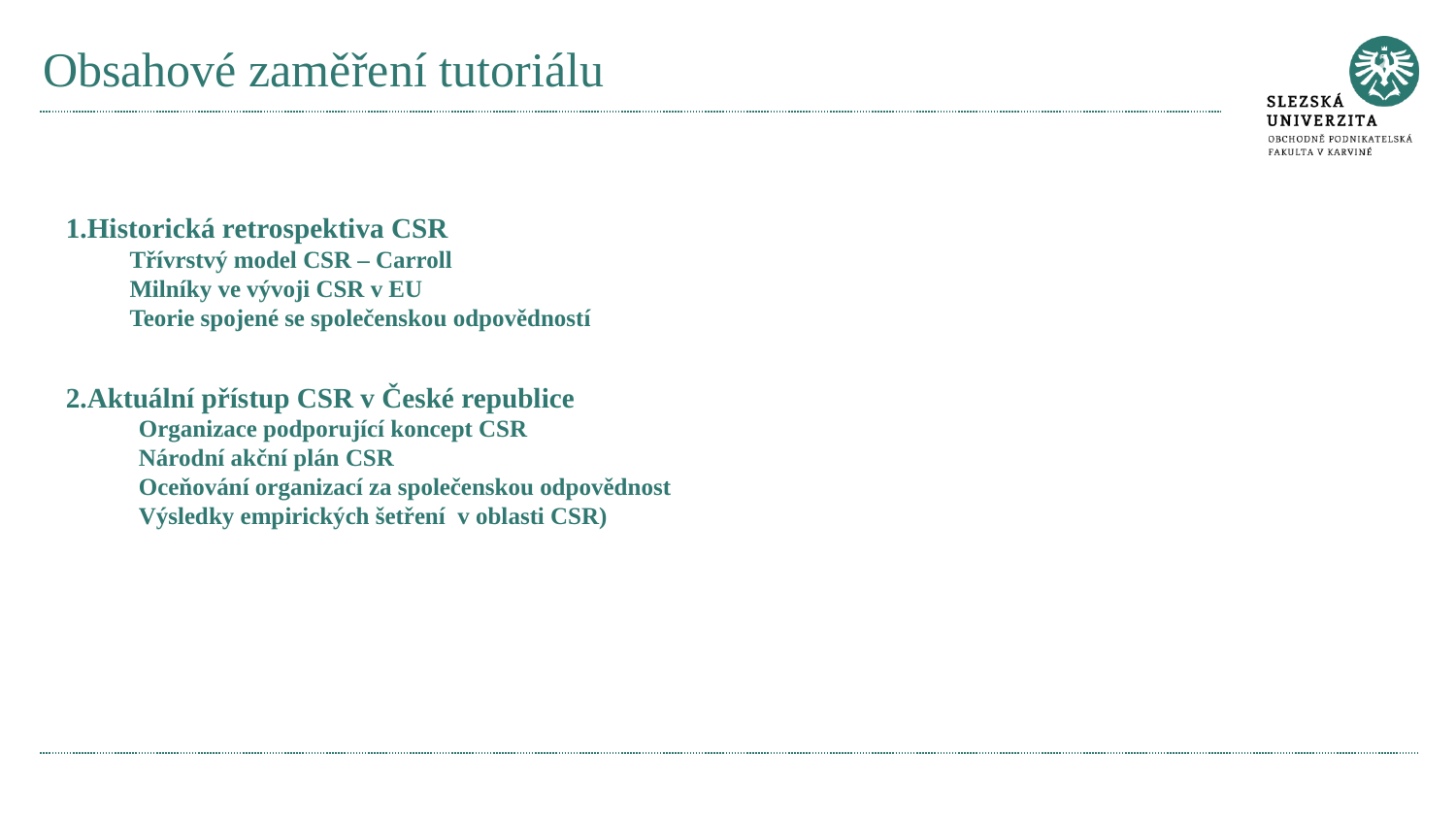

# Obsahové zaměření tutoriálu

Historická retrospektiva CSR
Třívrstvý model CSR – Carroll
Milníky ve vývoji CSR v EU
Teorie spojené se společenskou odpovědností

Aktuální přístup CSR v České republice
Organizace podporující koncept CSR
Národní akční plán CSR
Oceňování organizací za společenskou odpovědnost
Výsledky empirických šetření  v oblasti CSR)